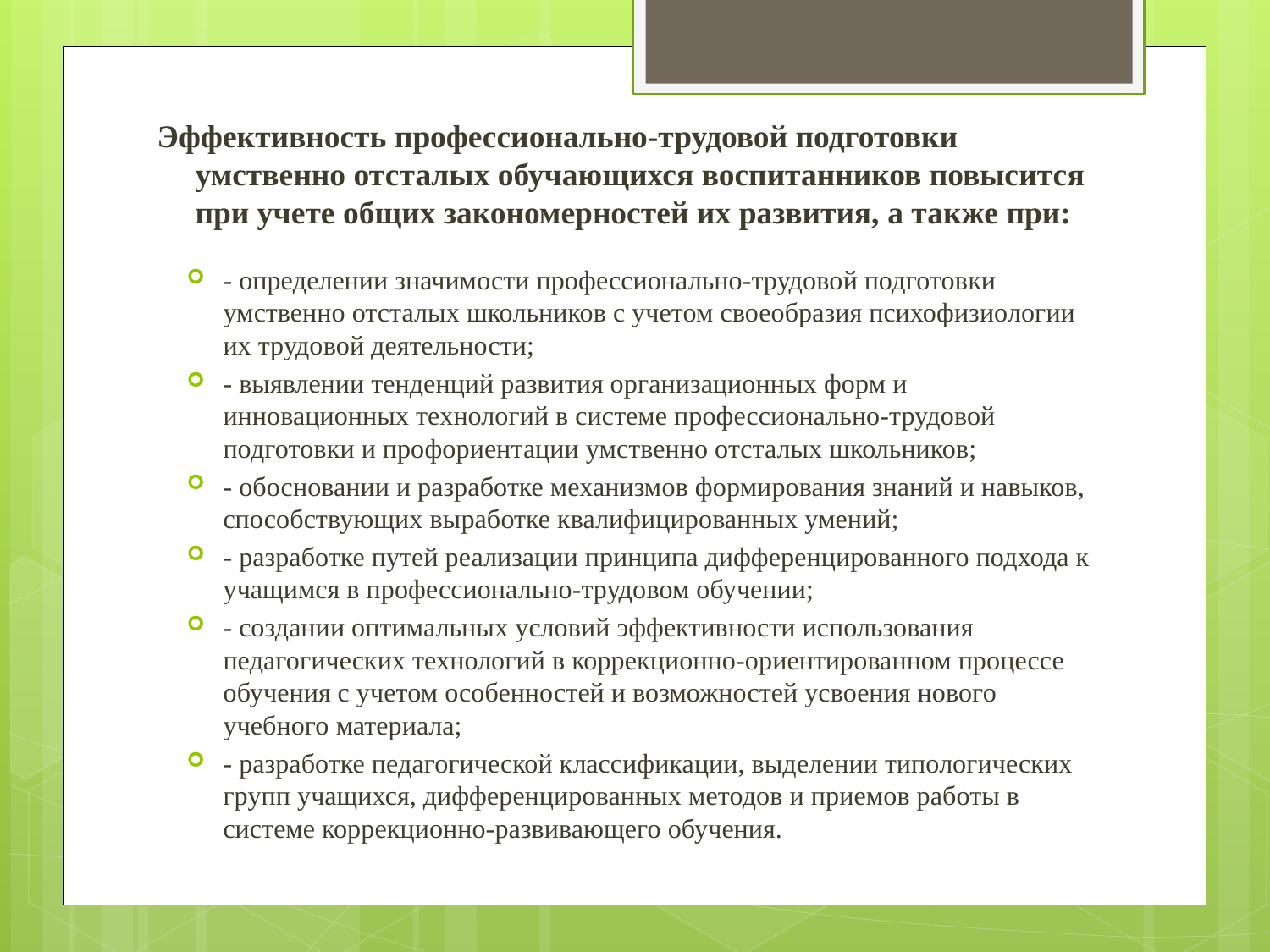

# Эффективность профессионально-трудовой подготовки умственно отсталых обучающихся воспитанников повысится при учете общих закономерностей их развития, а также при:
- определении значимости профессионально-трудовой подготовки умственно отсталых школьников с учетом своеобразия психофизиологии их трудовой деятельности;
- выявлении тенденций развития организационных форм и инновационных технологий в системе профессионально-трудовой подготовки и профориентации умственно отсталых школьников;
- обосновании и разработке механизмов формирования знаний и навыков, способствующих выработке квалифицированных умений;
- разработке путей реализации принципа дифференцированного подхода к учащимся в профессионально-трудовом обучении;
- создании оптимальных условий эффективности использования педагогических технологий в коррекционно-ориентированном процессе обучения с учетом особенностей и возможностей усвоения нового учебного материала;
- разработке педагогической классификации, выделении типологических групп учащихся, дифференцированных методов и приемов работы в системе коррекционно-развивающего обучения.